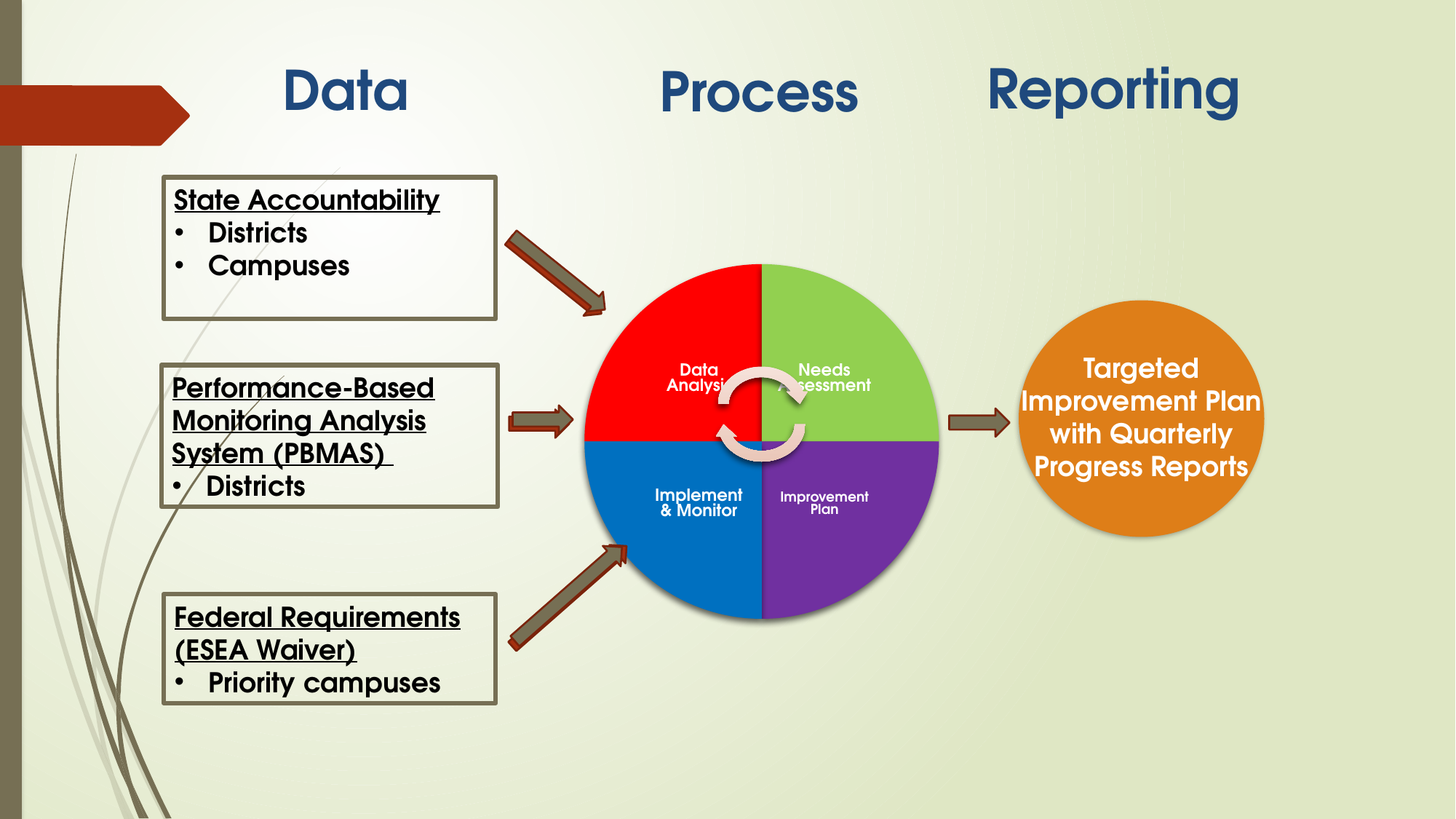

Reporting
Data
Process
State Accountability
Districts
Campuses
Data Analysis
Needs Assessment
Improvement Plan
Implement & Monitor

Targeted Improvement Plan with Quarterly Progress Reports
Performance-Based Monitoring Analysis System (PBMAS)
Districts

Federal Requirements (ESEA Waiver)
Priority campuses